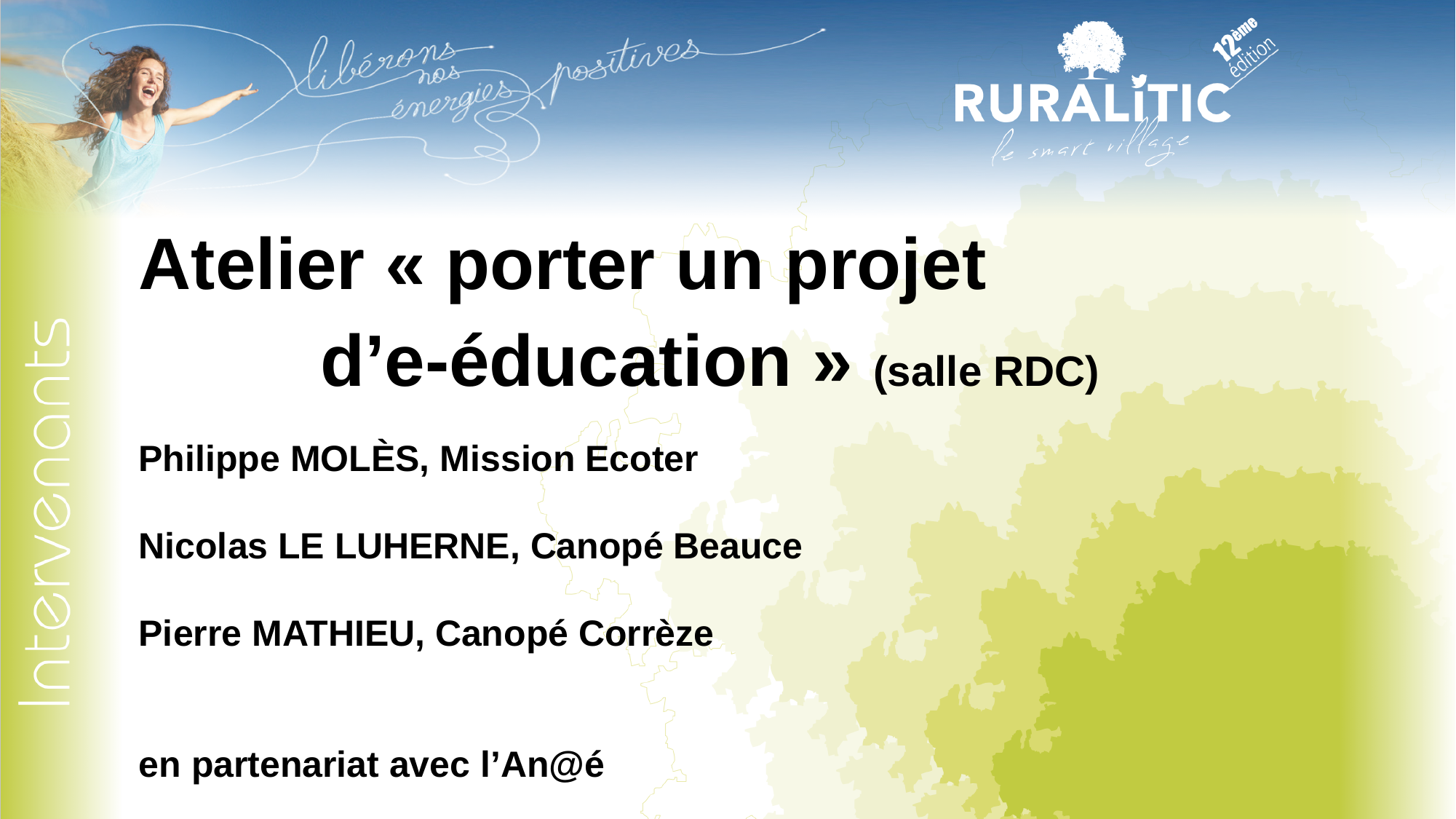

Atelier « porter un projet                             d’e-éducation » (salle RDC)

Philippe MOLÈS, Mission Ecoter

Nicolas LE LUHERNE, Canopé Beauce

Pierre MATHIEU, Canopé Corrèze

en partenariat avec l’An@é